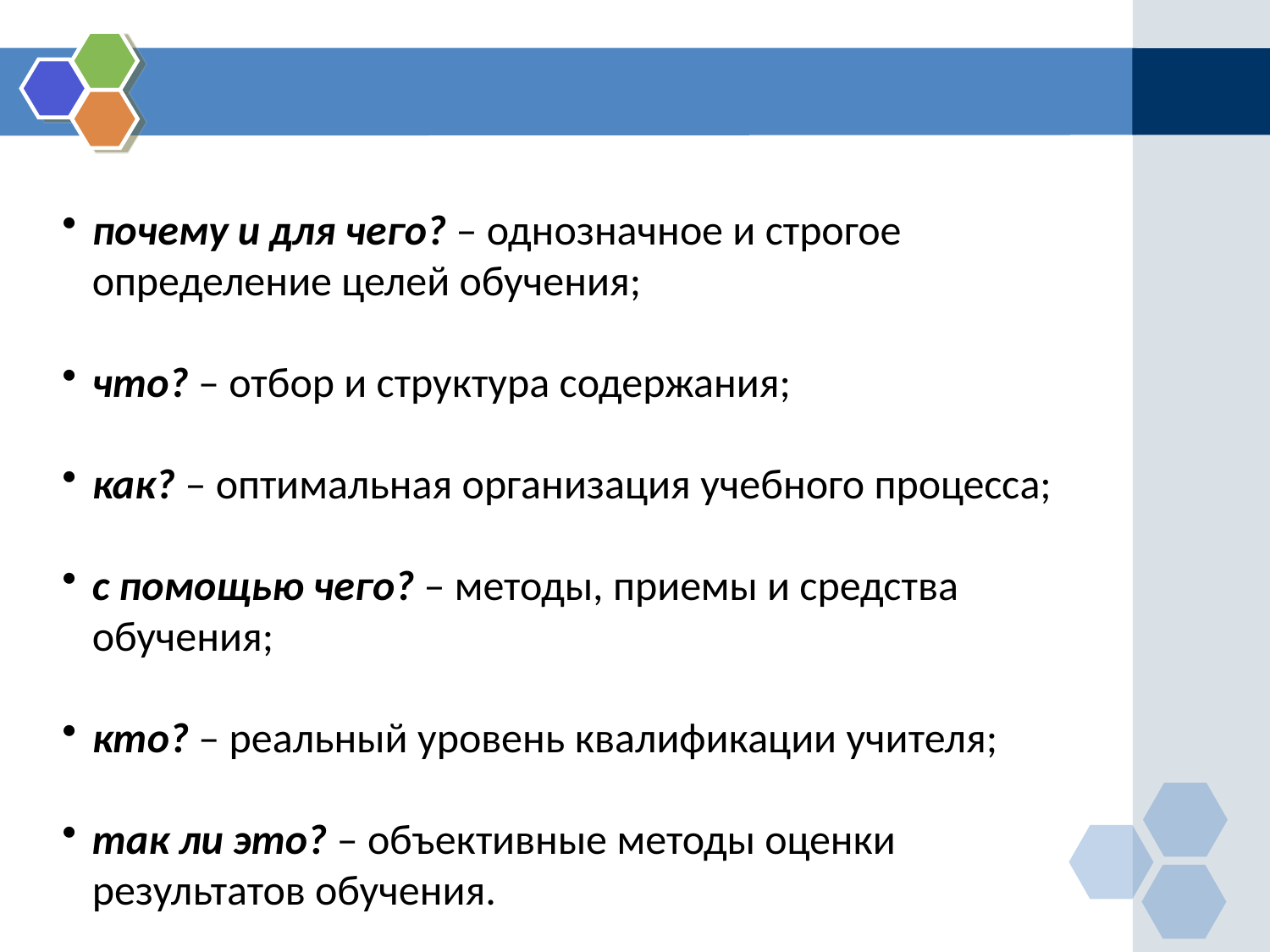

почему и для чего? – однозначное и строгое определение целей обучения;

что? – отбор и структура содержания;

как? – оптимальная организация учебного процесса;

с помощью чего? – методы, приемы и средства обучения;

кто? – реальный уровень квалификации учителя;

так ли это? – объективные методы оценки результатов обучения.